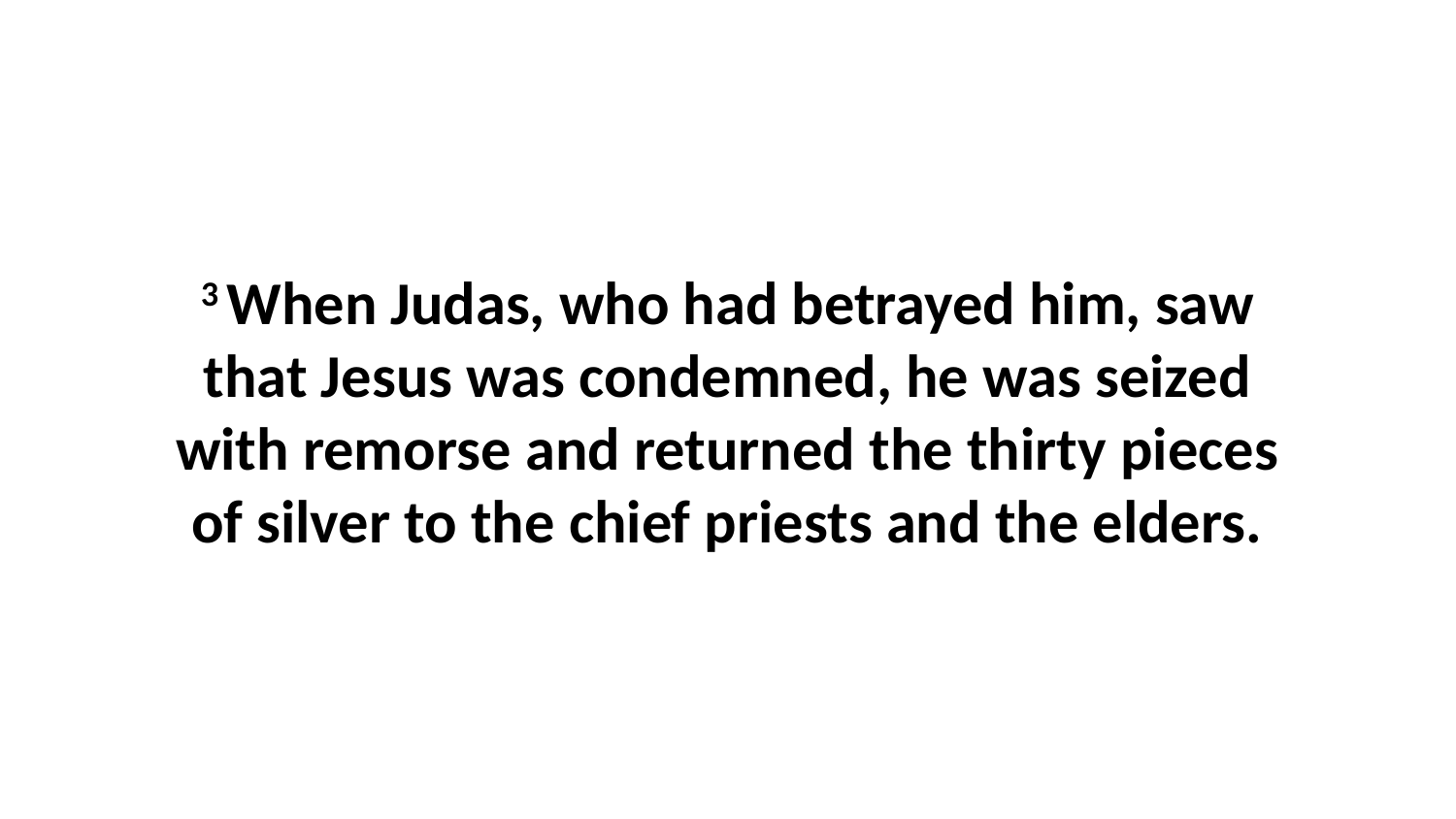

3 When Judas, who had betrayed him, saw that Jesus was condemned, he was seized with remorse and returned the thirty pieces of silver to the chief priests and the elders.